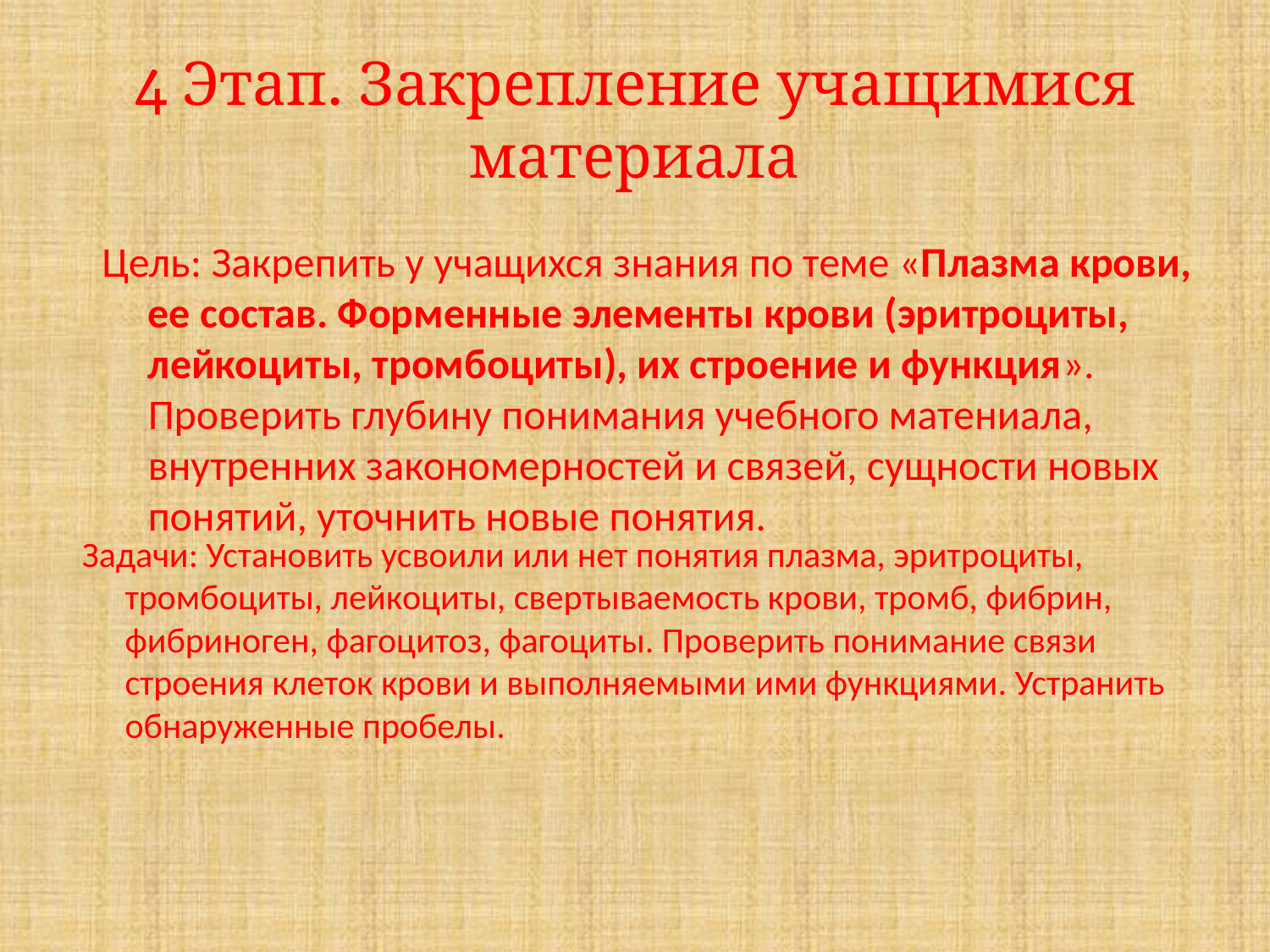

# 4 Этап. Закрепление учащимися материала
Цель: Закрепить у учащихся знания по теме «Плазма крови, ее состав. Форменные элементы крови (эритроциты, лейкоциты, тромбоциты), их строение и функция». Проверить глубину понимания учебного матениала, внутренних закономерностей и связей, сущности новых понятий, уточнить новые понятия.
Задачи: Установить усвоили или нет понятия плазма, эритроциты, тромбоциты, лейкоциты, свертываемость крови, тромб, фибрин, фибриноген, фагоцитоз, фагоциты. Проверить понимание связи строения клеток крови и выполняемыми ими функциями. Устранить обнаруженные пробелы.